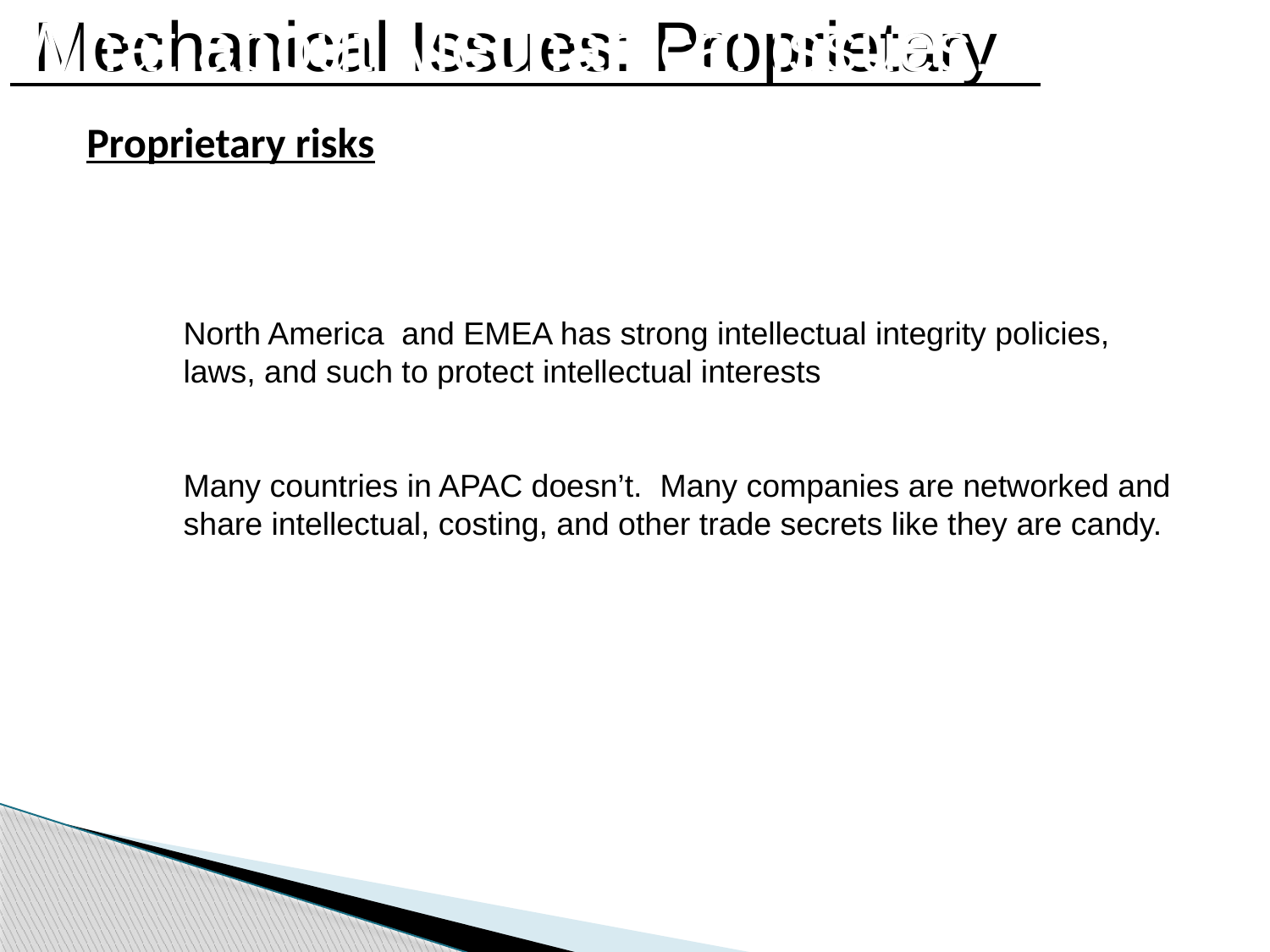

Mechanical Issues: Proprietary
What about Mechanical Issues:
# Mechanical Issues: Proprietary 1

Proprietary risks
North America  and EMEA has strong intellectual integrity policies,
laws, and such to protect intellectual interests

Many countries in APAC doesn’t.  Many companies are networked and
share intellectual, costing, and other trade secrets like they are candy.